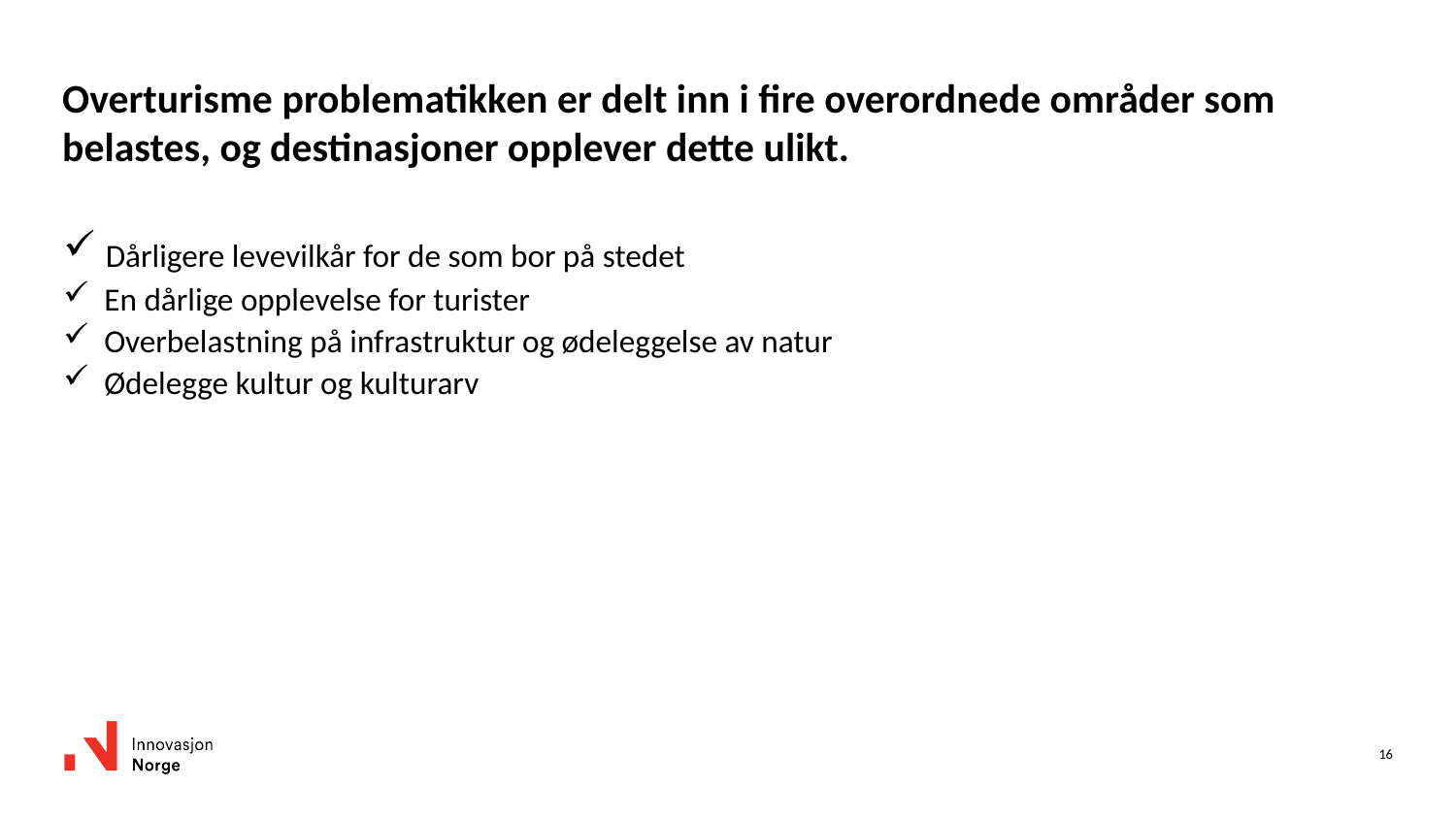

# Overturisme problematikken er delt inn i fire overordnede områder som belastes, og destinasjoner opplever dette ulikt.
 Dårligere levevilkår for de som bor på stedet
  En dårlige opplevelse for turister
  Overbelastning på infrastruktur og ødeleggelse av natur
  Ødelegge kultur og kulturarv
16